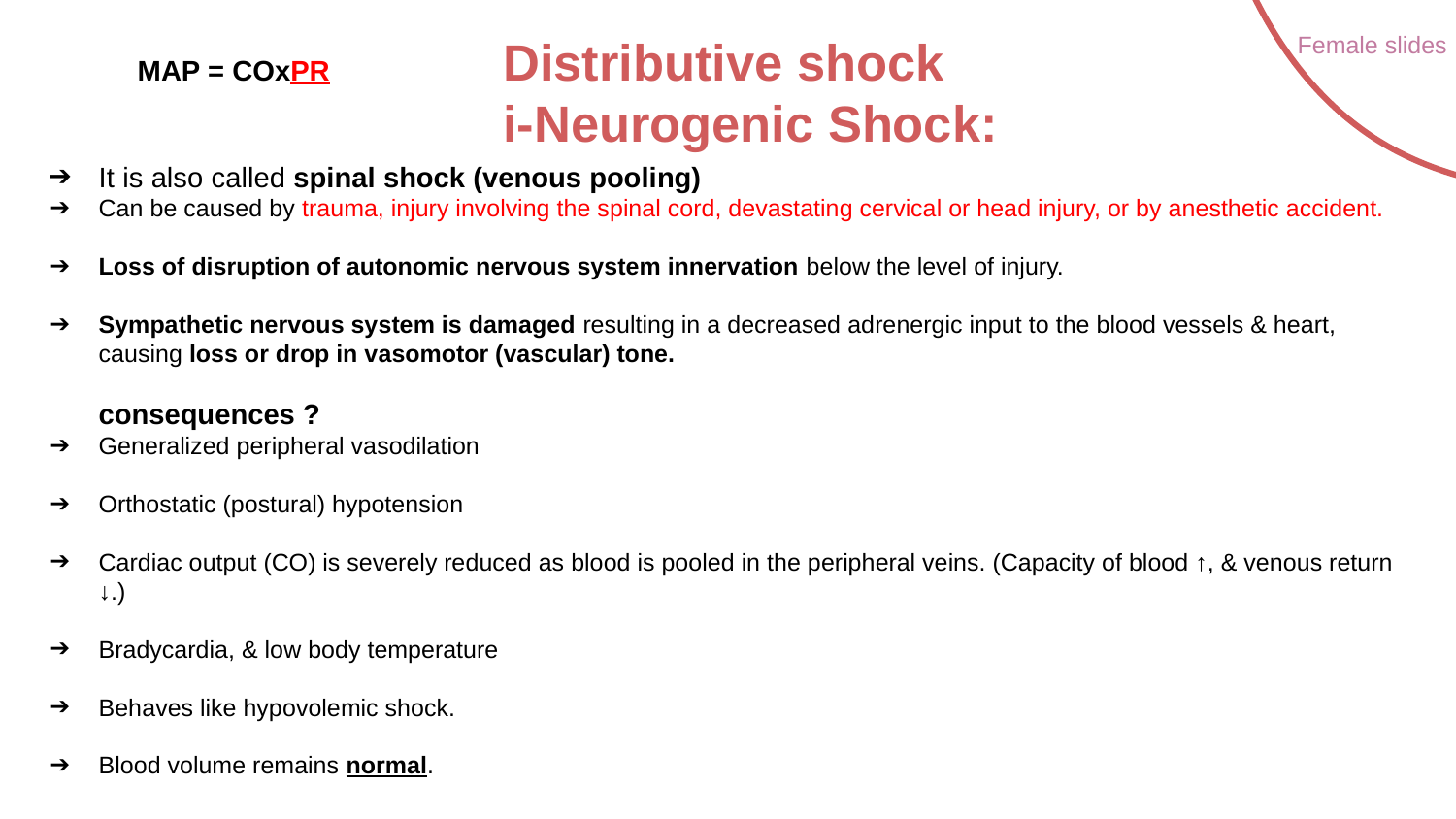

# Distributive shock
i-Neurogenic Shock:
Female slides
MAP = COxPR
It is also called spinal shock (venous pooling)
Can be caused by trauma, injury involving the spinal cord, devastating cervical or head injury, or by anesthetic accident.

Loss of disruption of autonomic nervous system innervation below the level of injury.

Sympathetic nervous system is damaged resulting in a decreased adrenergic input to the blood vessels & heart, causing loss or drop in vasomotor (vascular) tone.

consequences ?
Generalized peripheral vasodilation

Orthostatic (postural) hypotension

Cardiac output (CO) is severely reduced as blood is pooled in the peripheral veins. (Capacity of blood ↑, & venous return ↓.)

Bradycardia, & low body temperature

Behaves like hypovolemic shock.

Blood volume remains normal.